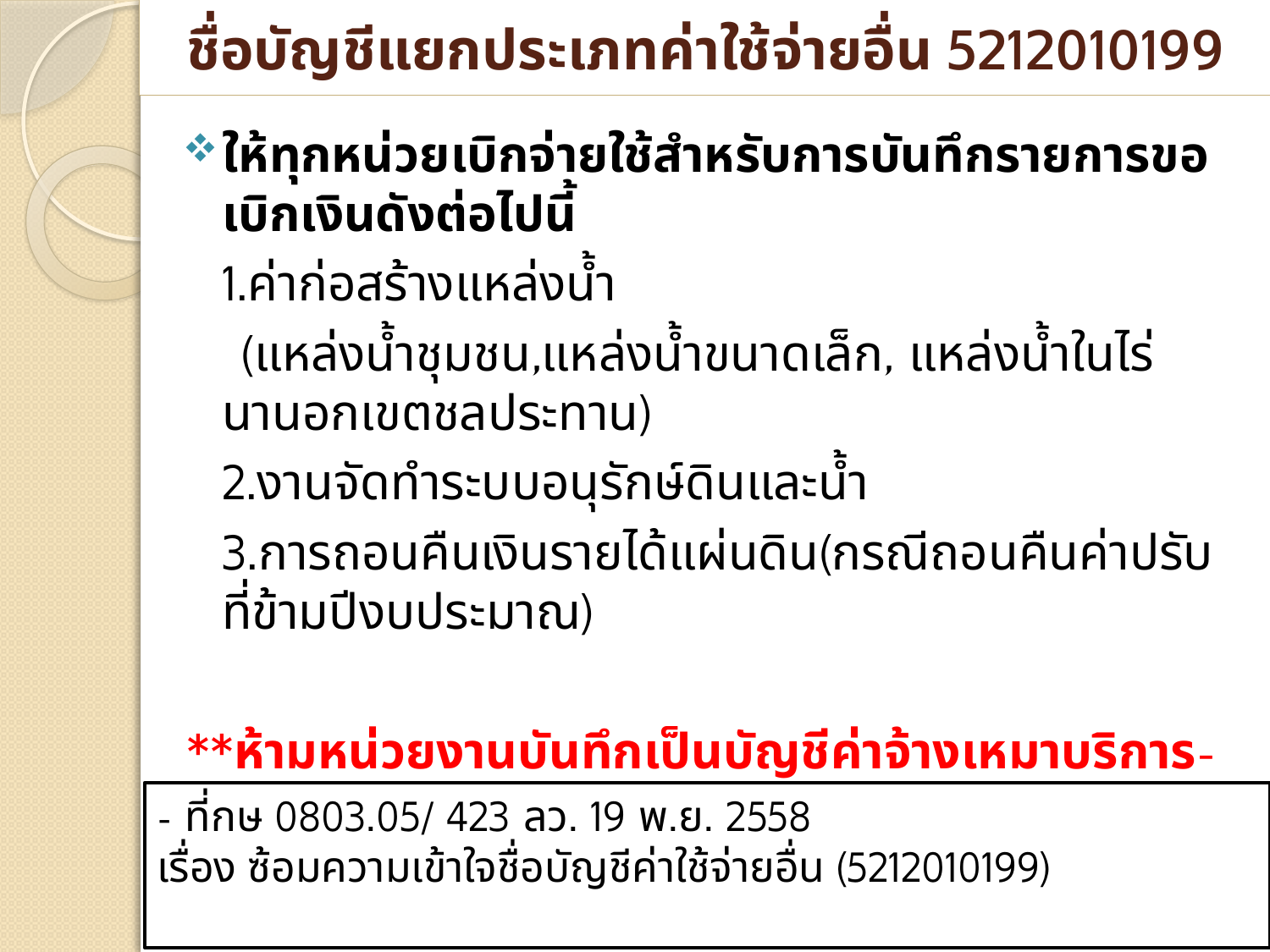

ชื่อบัญชีแยกประเภทค่าใช้จ่ายอื่น 5212010199
ให้ทุกหน่วยเบิกจ่ายใช้สำหรับการบันทึกรายการขอเบิกเงินดังต่อไปนี้
	1.ค่าก่อสร้างแหล่งน้ำ
    (แหล่งน้ำชุมชน,แหล่งน้ำขนาดเล็ก, แหล่งน้ำในไร่นานอกเขตชลประทาน)
	2.งานจัดทำระบบอนุรักษ์ดินและน้ำ
	3.การถอนคืนเงินรายได้แผ่นดิน(กรณีถอนคืนค่าปรับที่ข้ามปีงบประมาณ)

**ห้ามหน่วยงานบันทึกเป็นบัญชีค่าจ้างเหมาบริการ-บุคคลภายนอก**
- ที่กษ 0803.05/ 423 ลว. 19 พ.ย. 2558
เรื่อง ซ้อมความเข้าใจชื่อบัญชีค่าใช้จ่ายอื่น (5212010199)